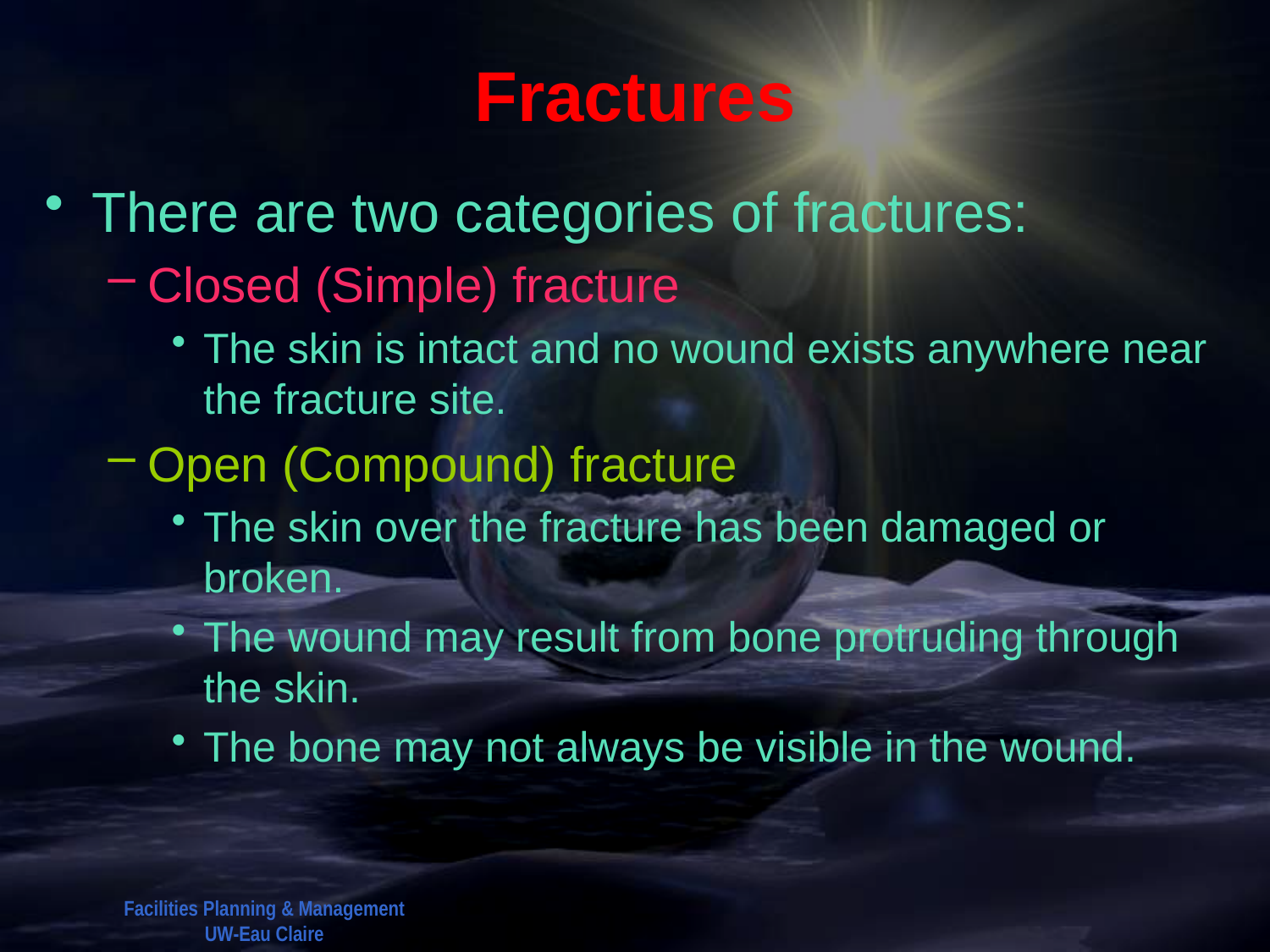

# Fractures
There are two categories of fractures:
Closed (Simple) fracture
The skin is intact and no wound exists anywhere near the fracture site.
Open (Compound) fracture
The skin over the fracture has been damaged or broken.
The wound may result from bone protruding through the skin.
The bone may not always be visible in the wound.
Facilities Planning & Management
UW-Eau Claire